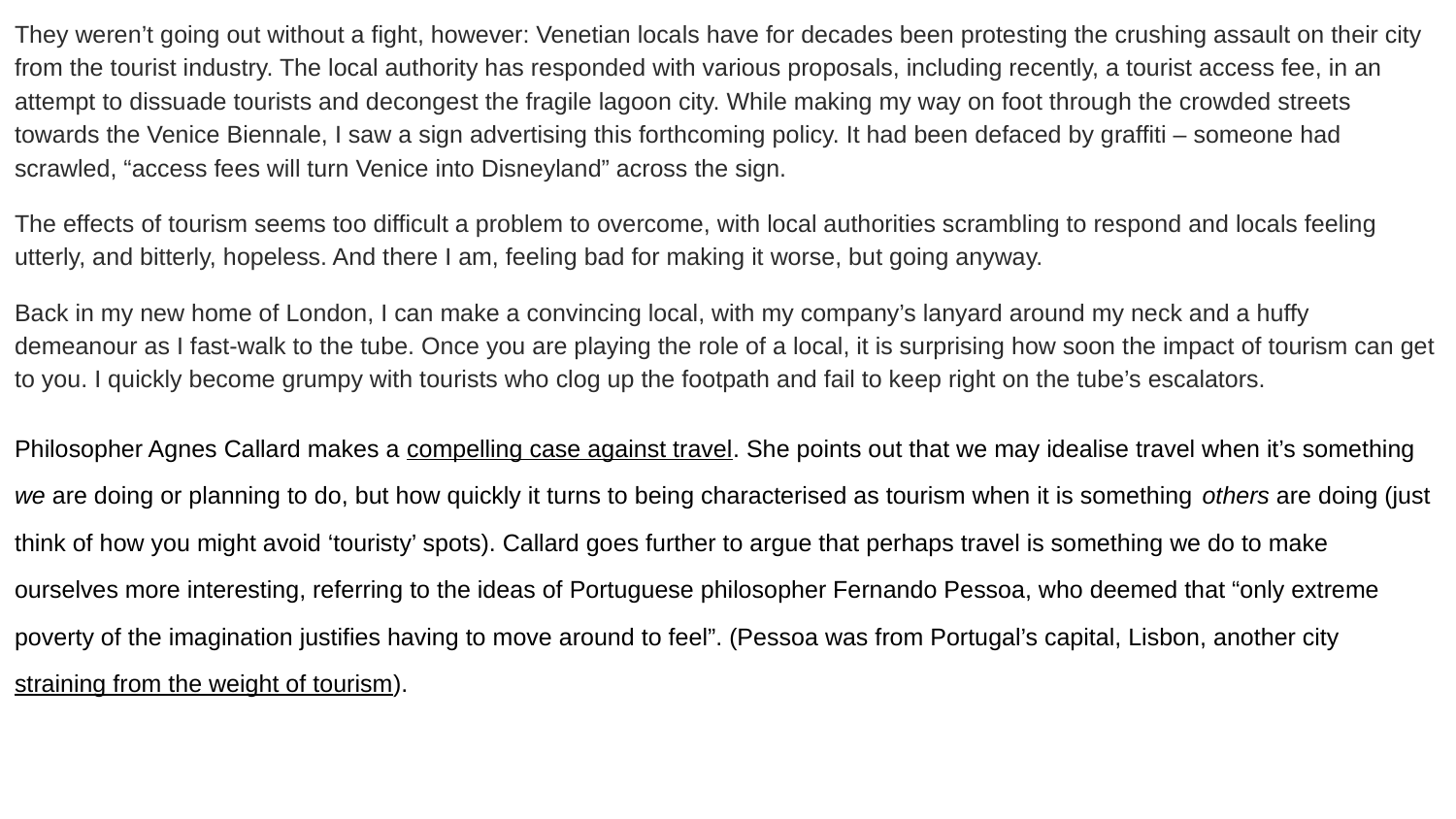

They weren’t going out without a fight, however: Venetian locals have for decades been protesting the crushing assault on their city from the tourist industry. The local authority has responded with various proposals, including recently, a tourist access fee, in an attempt to dissuade tourists and decongest the fragile lagoon city. While making my way on foot through the crowded streets towards the Venice Biennale, I saw a sign advertising this forthcoming policy. It had been defaced by graffiti – someone had scrawled, “access fees will turn Venice into Disneyland” across the sign.
The effects of tourism seems too difficult a problem to overcome, with local authorities scrambling to respond and locals feeling utterly, and bitterly, hopeless. And there I am, feeling bad for making it worse, but going anyway.
Back in my new home of London, I can make a convincing local, with my company’s lanyard around my neck and a huffy demeanour as I fast-walk to the tube. Once you are playing the role of a local, it is surprising how soon the impact of tourism can get to you. I quickly become grumpy with tourists who clog up the footpath and fail to keep right on the tube’s escalators.
Philosopher Agnes Callard makes a compelling case against travel. She points out that we may idealise travel when it’s something we are doing or planning to do, but how quickly it turns to being characterised as tourism when it is something others are doing (just think of how you might avoid ‘touristy’ spots). Callard goes further to argue that perhaps travel is something we do to make ourselves more interesting, referring to the ideas of Portuguese philosopher Fernando Pessoa, who deemed that “only extreme poverty of the imagination justifies having to move around to feel”. (Pessoa was from Portugal’s capital, Lisbon, another city straining from the weight of tourism).